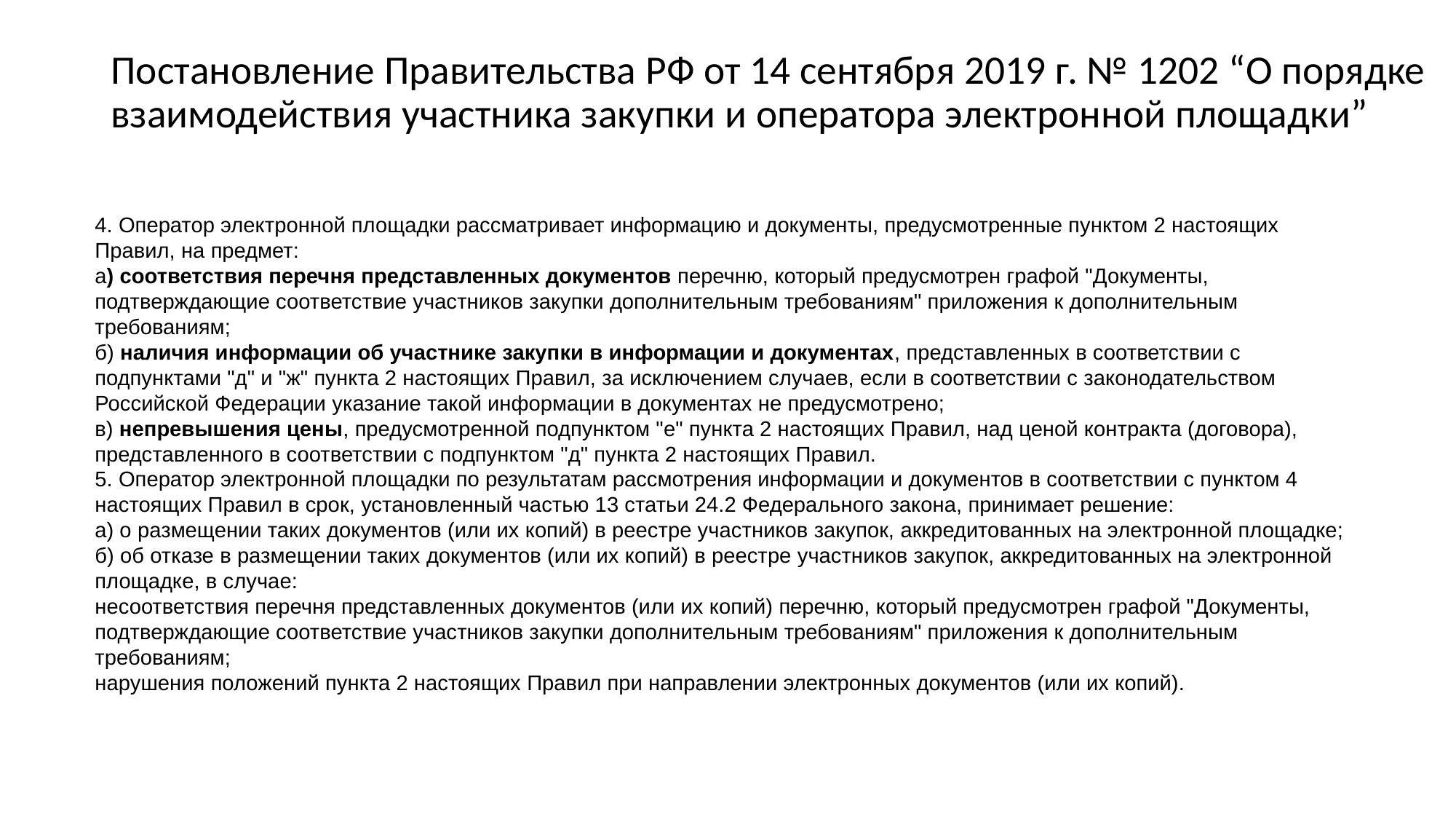

# Постановление Правительства РФ от 14 сентября 2019 г. № 1202 “О порядке взаимодействия участника закупки и оператора электронной площадки”
4. Оператор электронной площадки рассматривает информацию и документы, предусмотренные пунктом 2 настоящих Правил, на предмет:
а) соответствия перечня представленных документов перечню, который предусмотрен графой "Документы, подтверждающие соответствие участников закупки дополнительным требованиям" приложения к дополнительным требованиям;
б) наличия информации об участнике закупки в информации и документах, представленных в соответствии с подпунктами "д" и "ж" пункта 2 настоящих Правил, за исключением случаев, если в соответствии с законодательством Российской Федерации указание такой информации в документах не предусмотрено;
в) непревышения цены, предусмотренной подпунктом "е" пункта 2 настоящих Правил, над ценой контракта (договора), представленного в соответствии с подпунктом "д" пункта 2 настоящих Правил.
5. Оператор электронной площадки по результатам рассмотрения информации и документов в соответствии с пунктом 4 настоящих Правил в срок, установленный частью 13 статьи 24.2 Федерального закона, принимает решение:
а) о размещении таких документов (или их копий) в реестре участников закупок, аккредитованных на электронной площадке;
б) об отказе в размещении таких документов (или их копий) в реестре участников закупок, аккредитованных на электронной площадке, в случае:
несоответствия перечня представленных документов (или их копий) перечню, который предусмотрен графой "Документы, подтверждающие соответствие участников закупки дополнительным требованиям" приложения к дополнительным требованиям;
нарушения положений пункта 2 настоящих Правил при направлении электронных документов (или их копий).